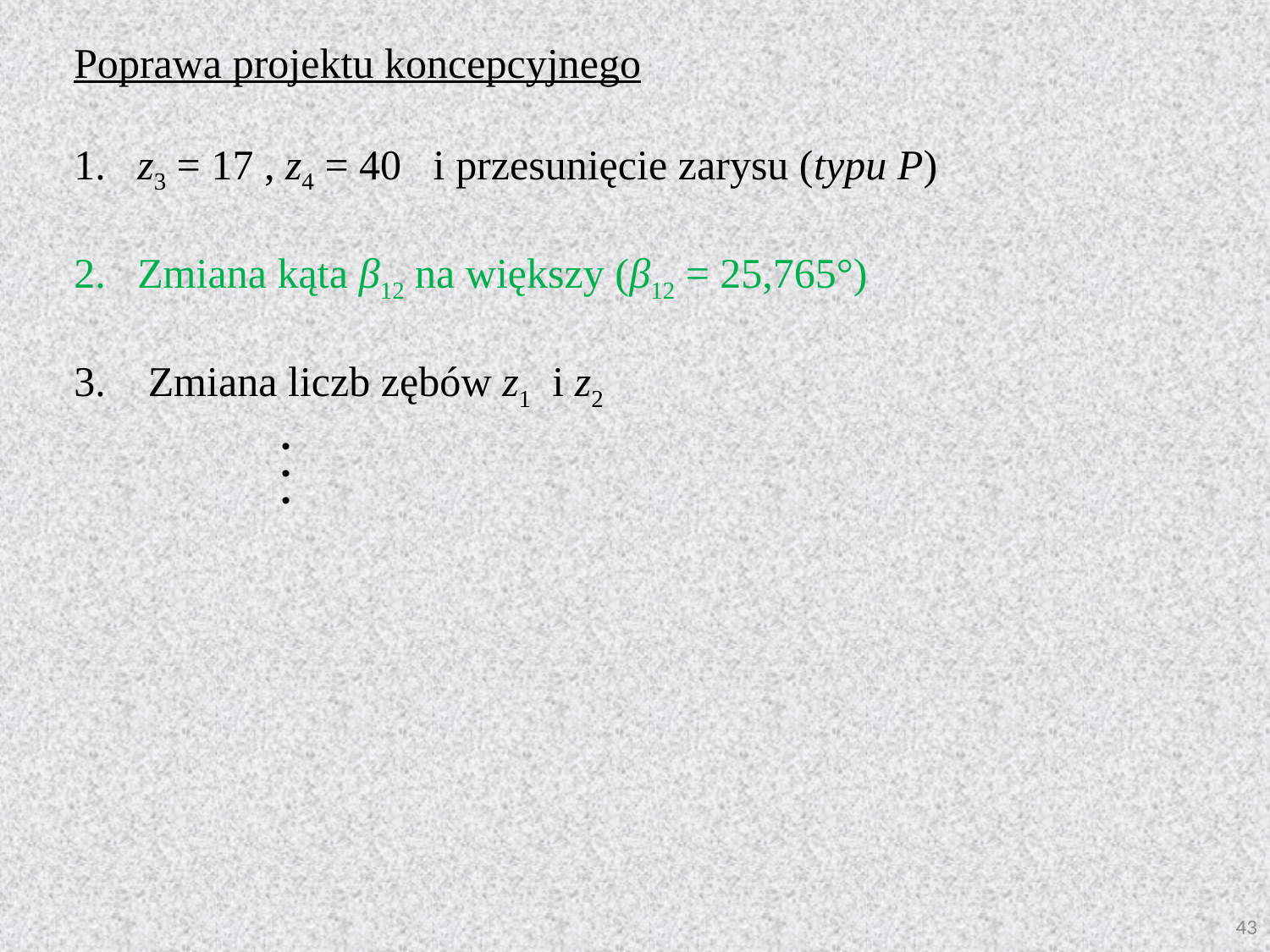

Poprawa projektu koncepcyjnego

1.   z3 = 17 , z4 = 40   i przesunięcie zarysu (typu P)

Zmiana kąta β12 na większy (β12 = 25,765°)

3.    Zmiana liczb zębów z1  i z2
. . .
43